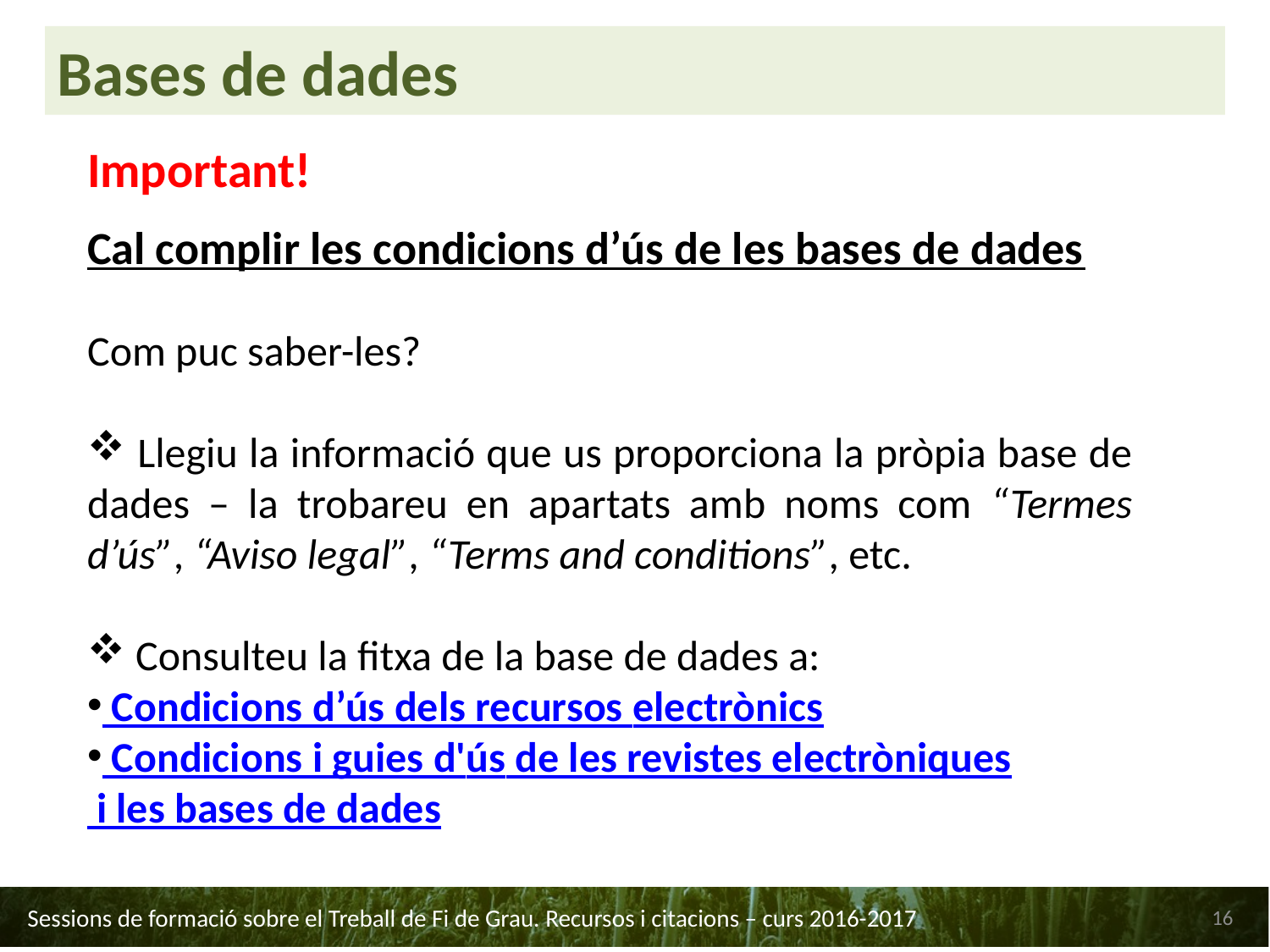

Bases de dades
Important!

Cal complir les condicions d’ús de les bases de dades

Com puc saber-les?

 Llegiu la informació que us proporciona la pròpia base de dades – la trobareu en apartats amb noms com “Termes d’ús”, “Aviso legal”, “Terms and conditions”, etc.

 Consulteu la fitxa de la base de dades a:
 Condicions d’ús dels recursos electrònics
 Condicions i guies d'ús de les revistes electròniques i les bases de dades

16